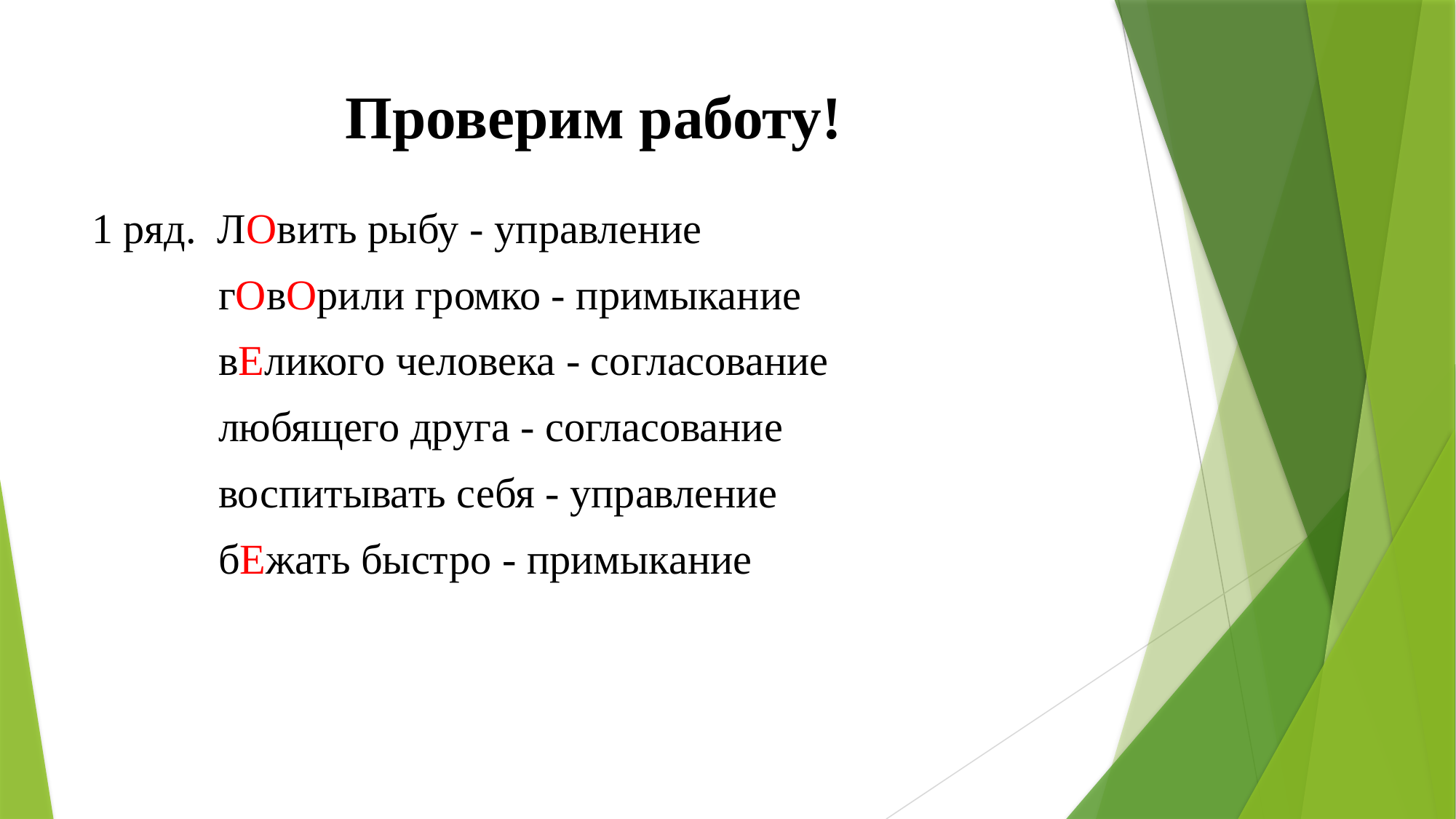

# Проверим работу!
1 ряд.  ЛОвить рыбу - управление
            гОвОрили громко - примыкание
            вЕликого человека - согласование
            любящего друга - согласование
            воспитывать себя - управление
            бЕжать быстро - примыкание